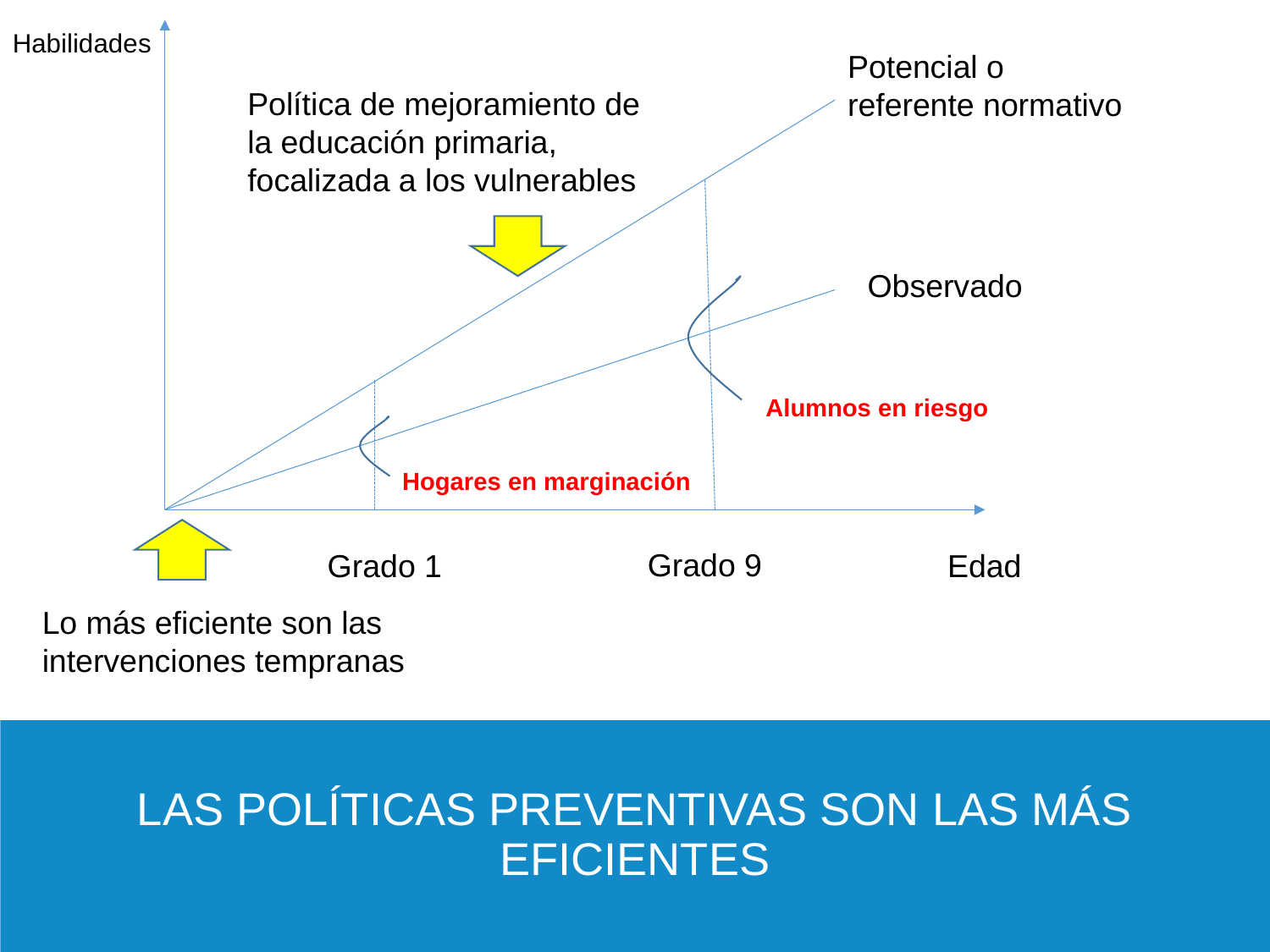

Habilidades
Potencial o referente normativo
Política de mejoramiento de la educación primaria, focalizada a los vulnerables

Observado

Alumnos en riesgo

Hogares en marginación

Grado 9
Edad
Grado 1
Lo más eficiente son las intervenciones tempranas

LAS POLÍTICAS PREVENTIVAS SON LAS MÁS EFICIENTES